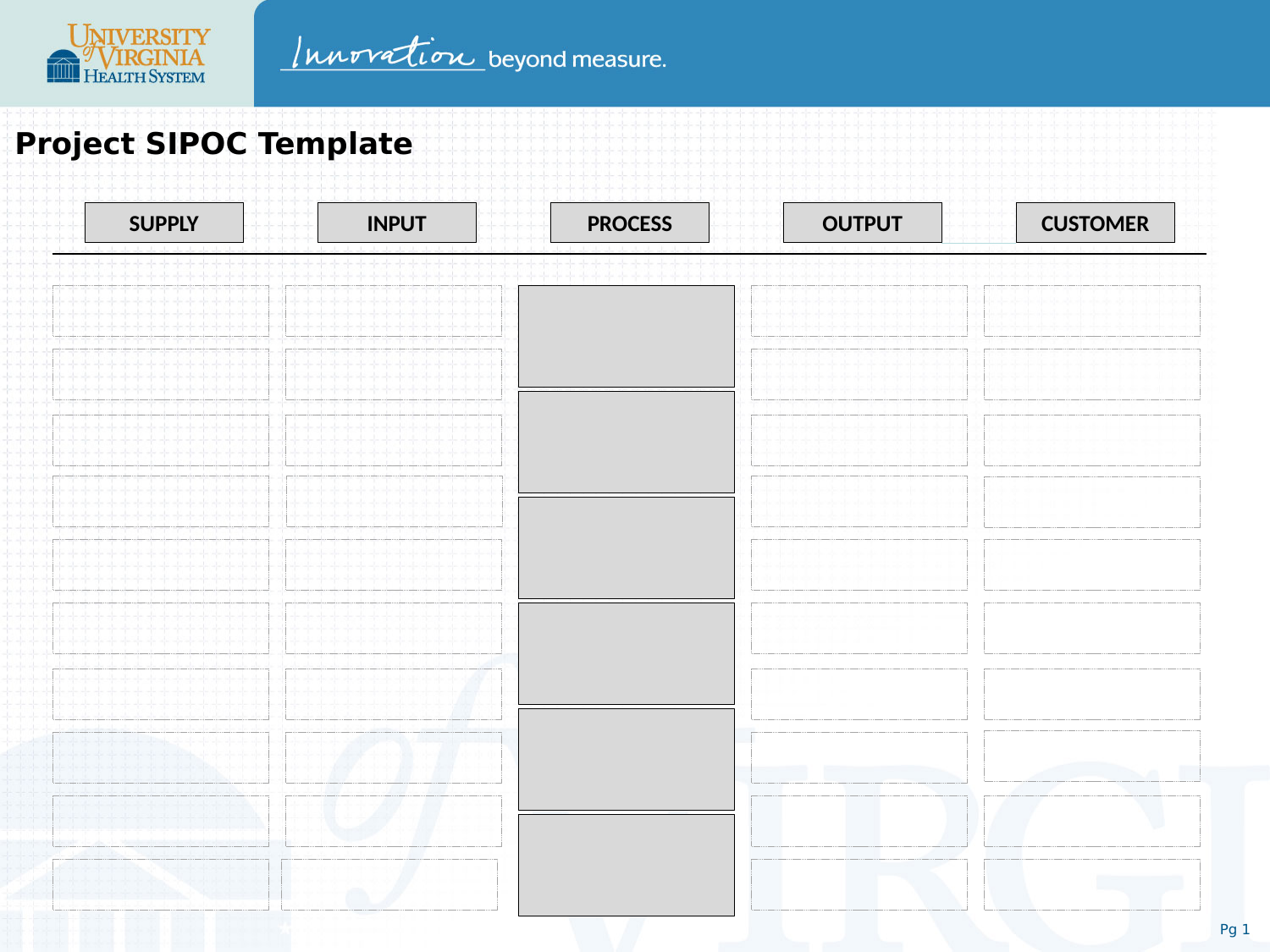

# Project SIPOC Template
SUPPLY
INPUT
PROCESS
OUTPUT
CUSTOMER

Pg 1